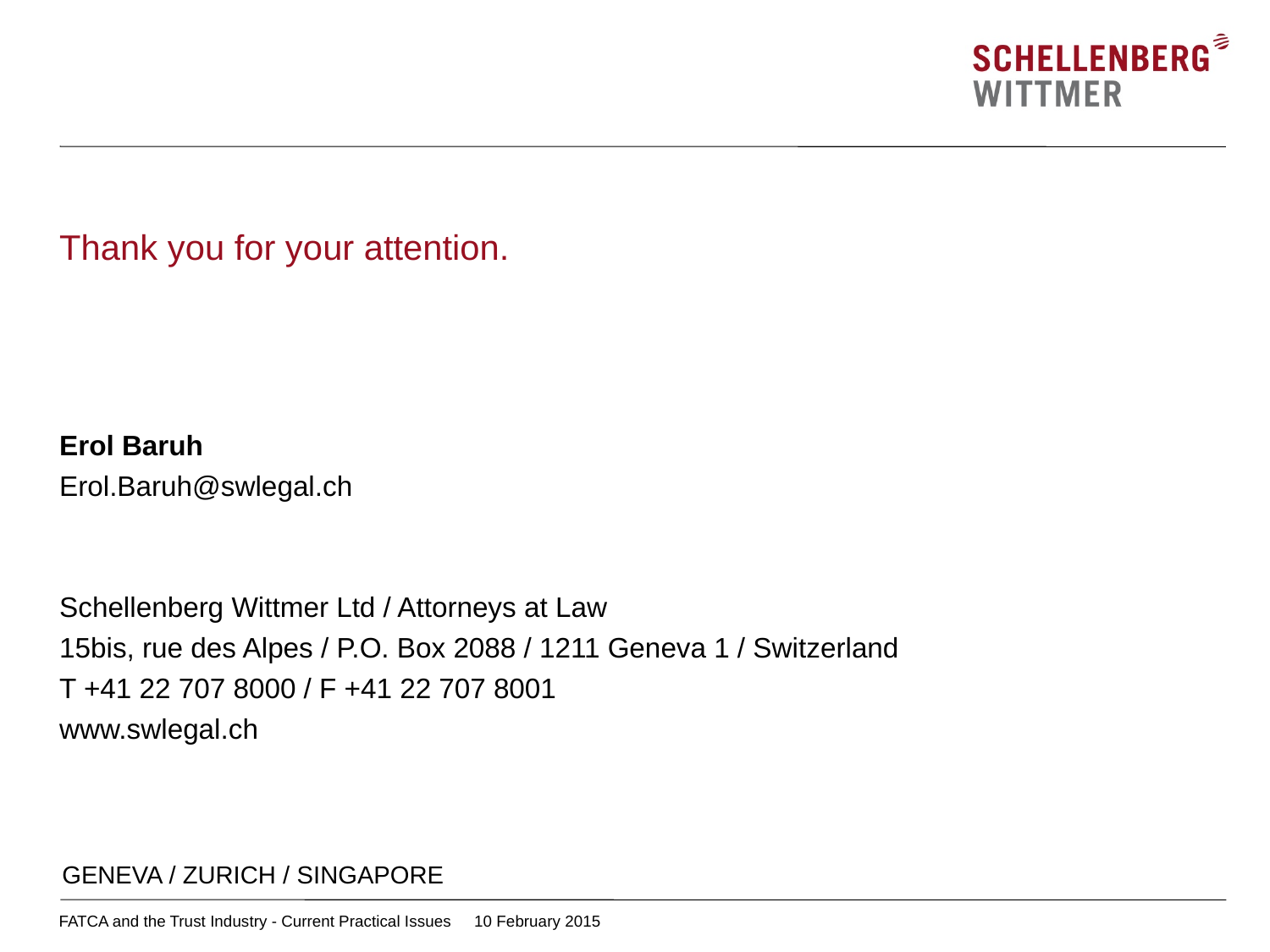

Thank you for your attention.

Erol Baruh
Erol.Baruh@swlegal.ch

Schellenberg Wittmer Ltd / Attorneys at Law
15bis, rue des Alpes / P.O. Box 2088 / 1211 Geneva 1 / Switzerland
T +41 22 707 8000 / F +41 22 707 8001
www.swlegal.ch

GENEVA / ZURICH / SINGAPORE